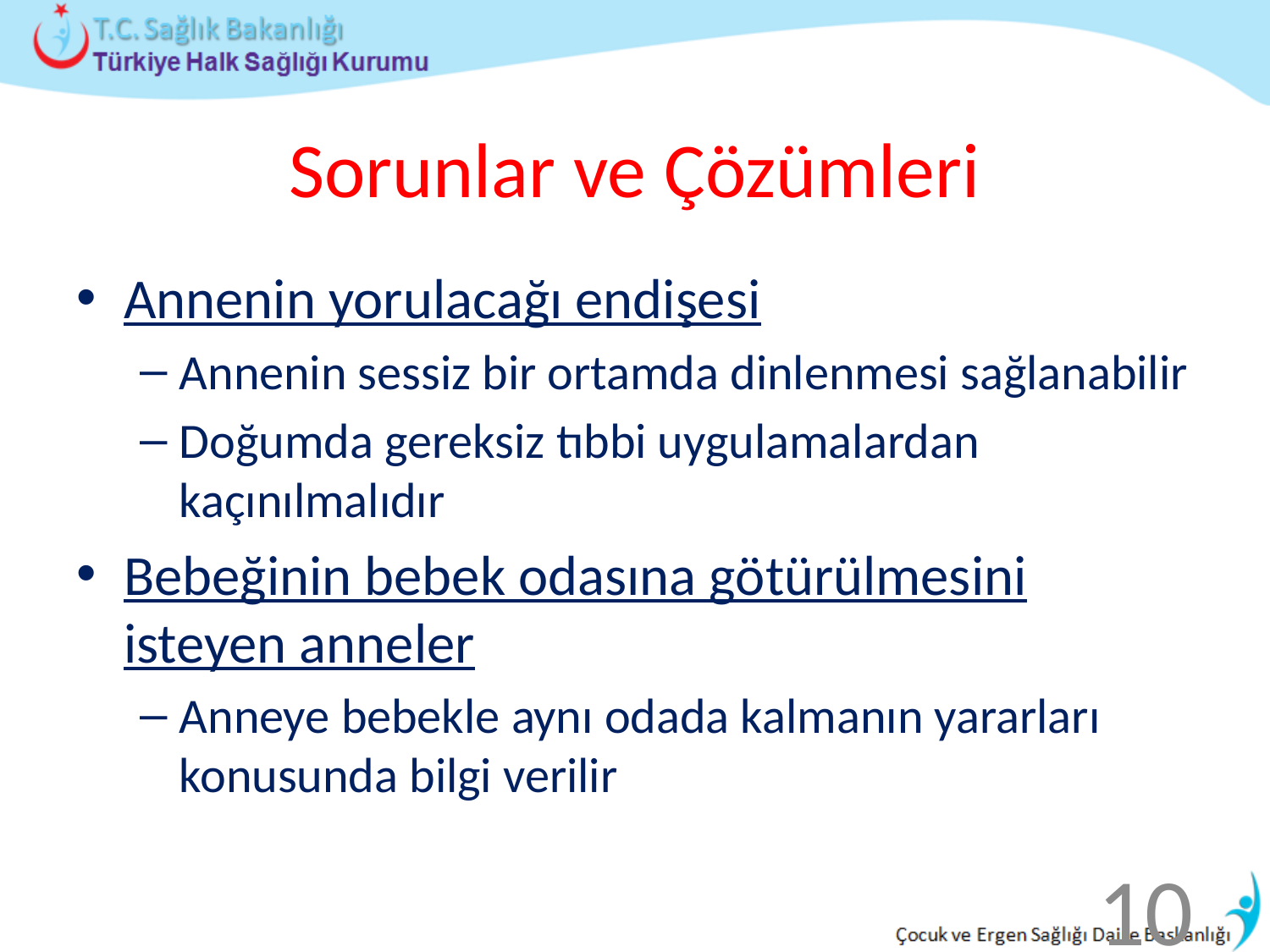

# Sorunlar ve Çözümleri
Annenin yorulacağı endişesi
Annenin sessiz bir ortamda dinlenmesi sağlanabilir
Doğumda gereksiz tıbbi uygulamalardan kaçınılmalıdır
Bebeğinin bebek odasına götürülmesini isteyen anneler
Anneye bebekle aynı odada kalmanın yararları konusunda bilgi verilir
10